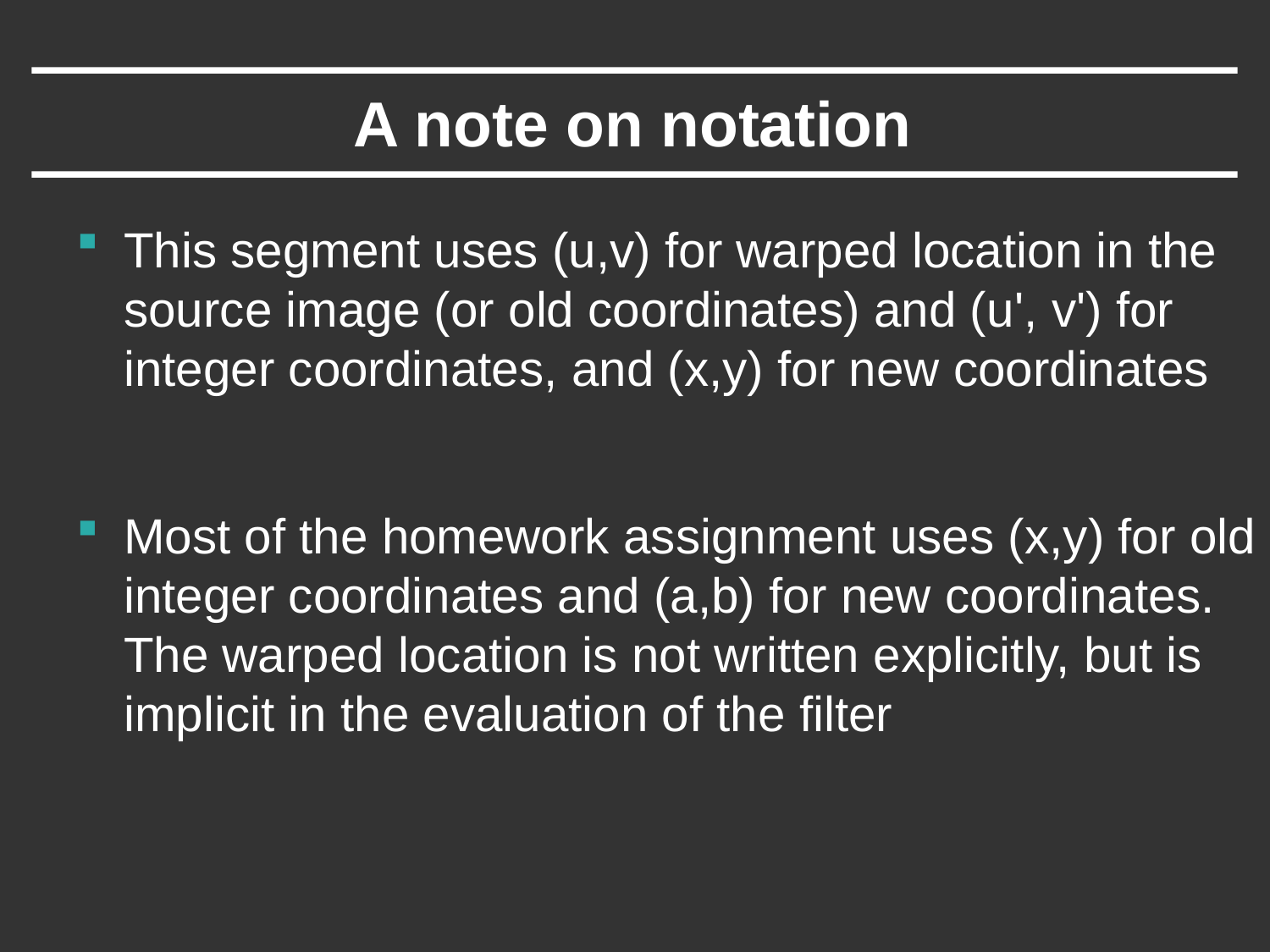

# A note on notation
This segment uses (u,v) for warped location in the source image (or old coordinates) and (u', v') for integer coordinates, and (x,y) for new coordinates

Most of the homework assignment uses (x,y) for old integer coordinates and (a,b) for new coordinates.  The warped location is not written explicitly, but is implicit in the evaluation of the filter